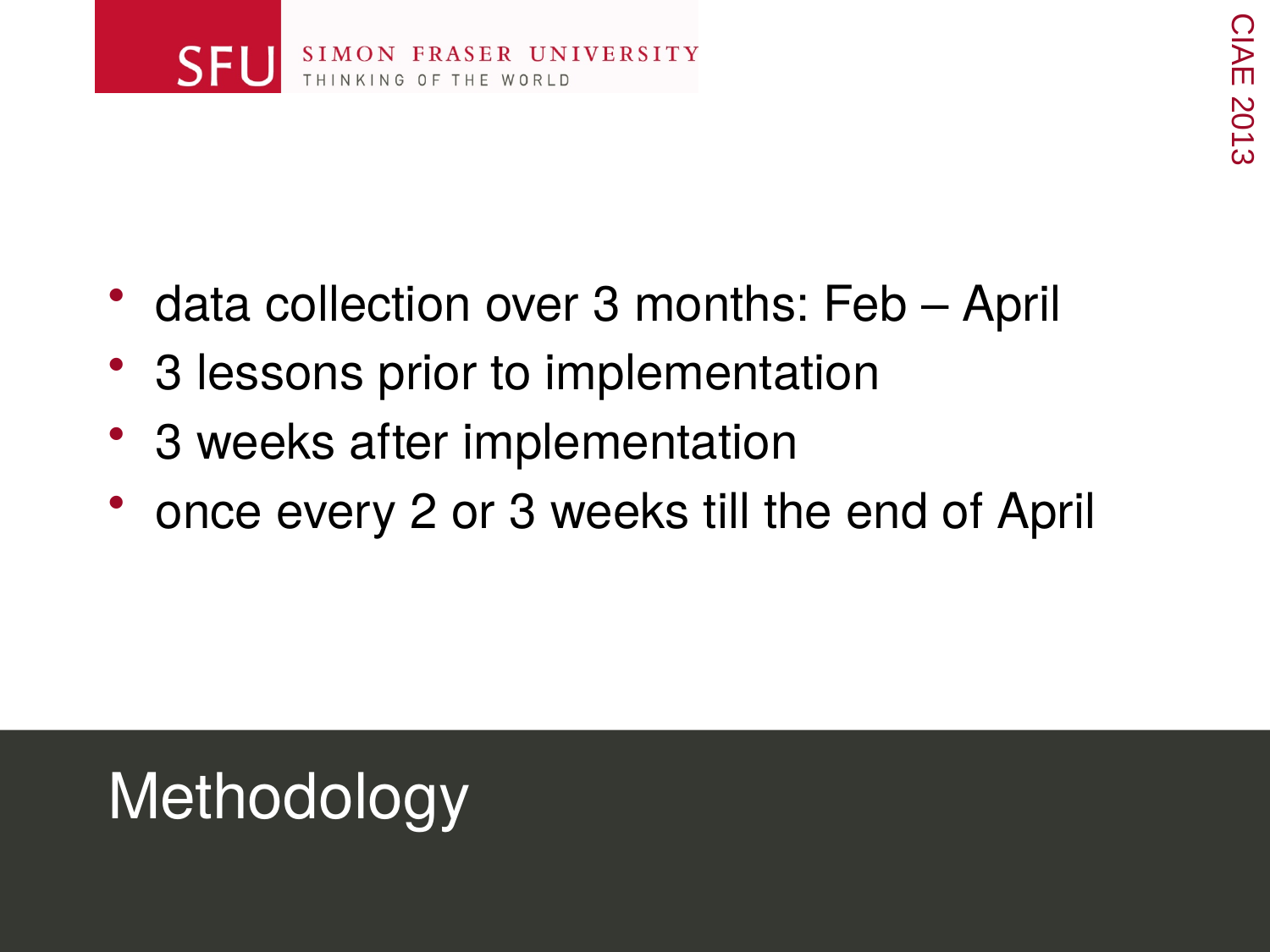

data collection over 3 months: Feb – April
3 lessons prior to implementation
3 weeks after implementation
once every 2 or 3 weeks till the end of April

# Methodology